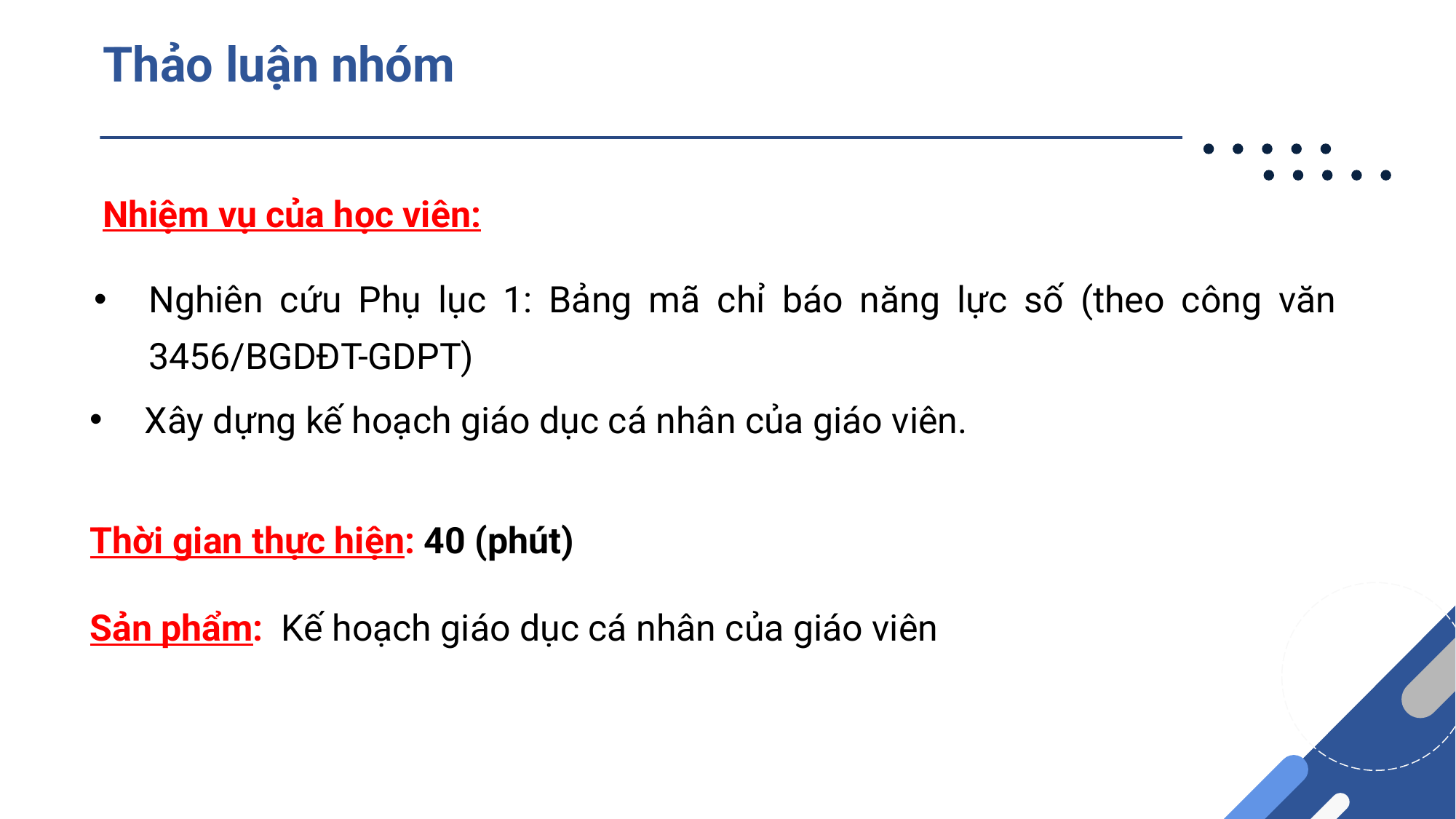

Thảo luận nhóm
Nhiệm vụ của học viên:

Nghiên cứu Phụ lục 1: Bảng mã chỉ báo năng lực số (theo công văn 3456/BGDĐT-GDPT)
Xây dựng kế hoạch giáo dục cá nhân của giáo viên.
Thời gian thực hiện: 40 (phút)

Sản phẩm:  Kế hoạch giáo dục cá nhân của giáo viên